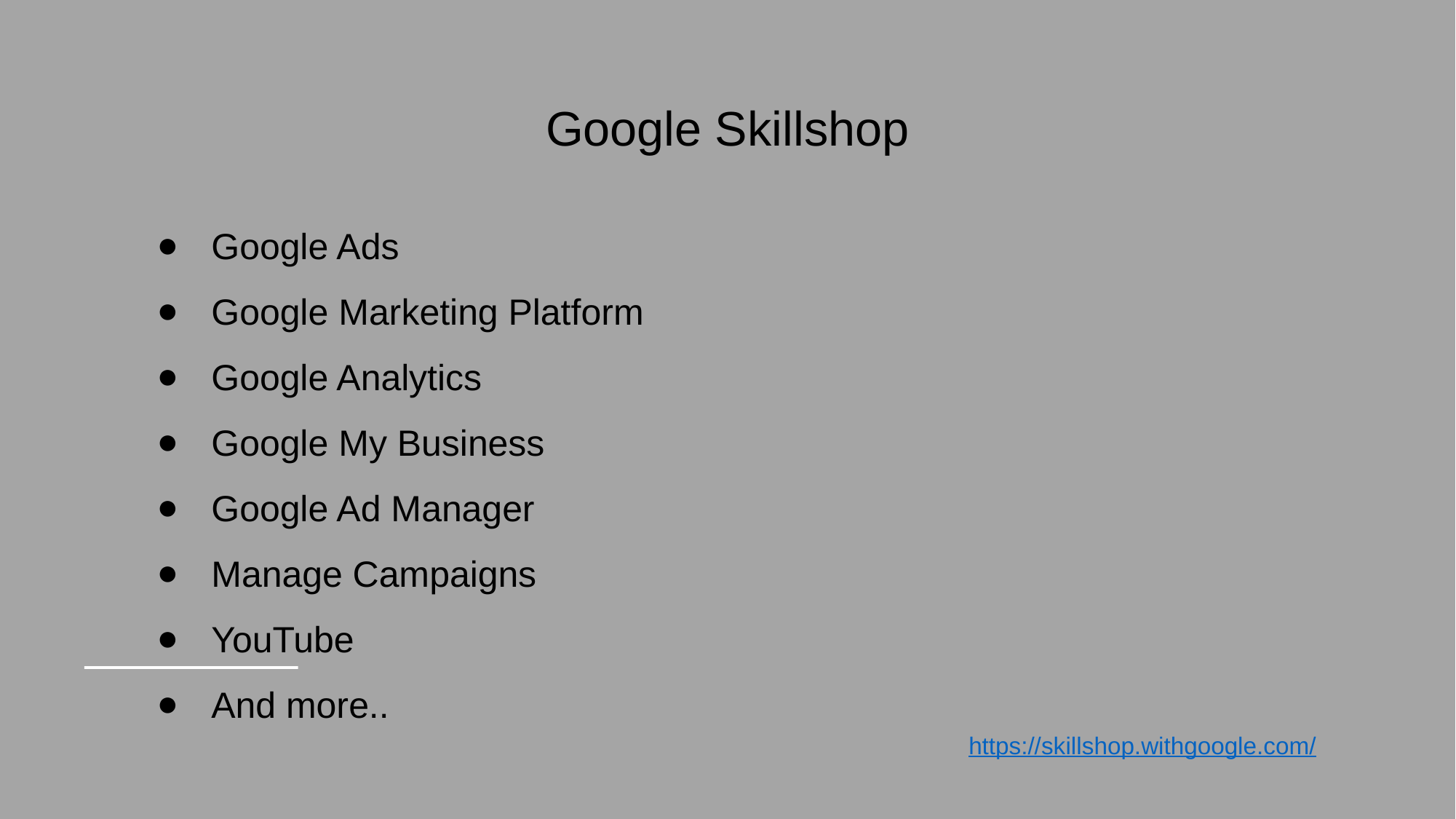

Google Skillshop
Google Ads
Google Marketing Platform
Google Analytics
Google My Business
Google Ad Manager
Manage Campaigns
YouTube
And more..
https://skillshop.withgoogle.com/